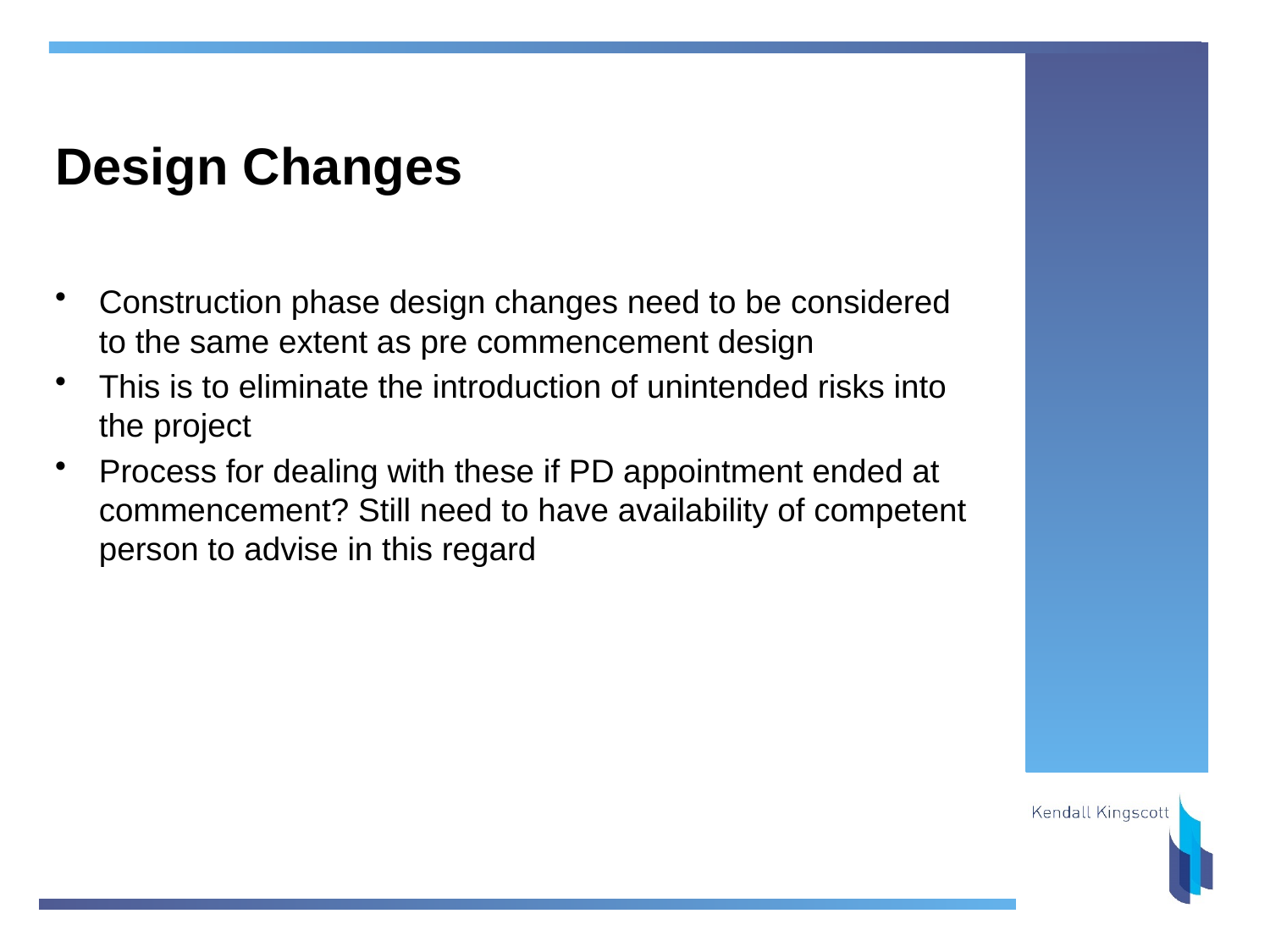

# Design Changes
Construction phase design changes need to be considered to the same extent as pre commencement design
This is to eliminate the introduction of unintended risks into the project
Process for dealing with these if PD appointment ended at commencement? Still need to have availability of competent person to advise in this regard